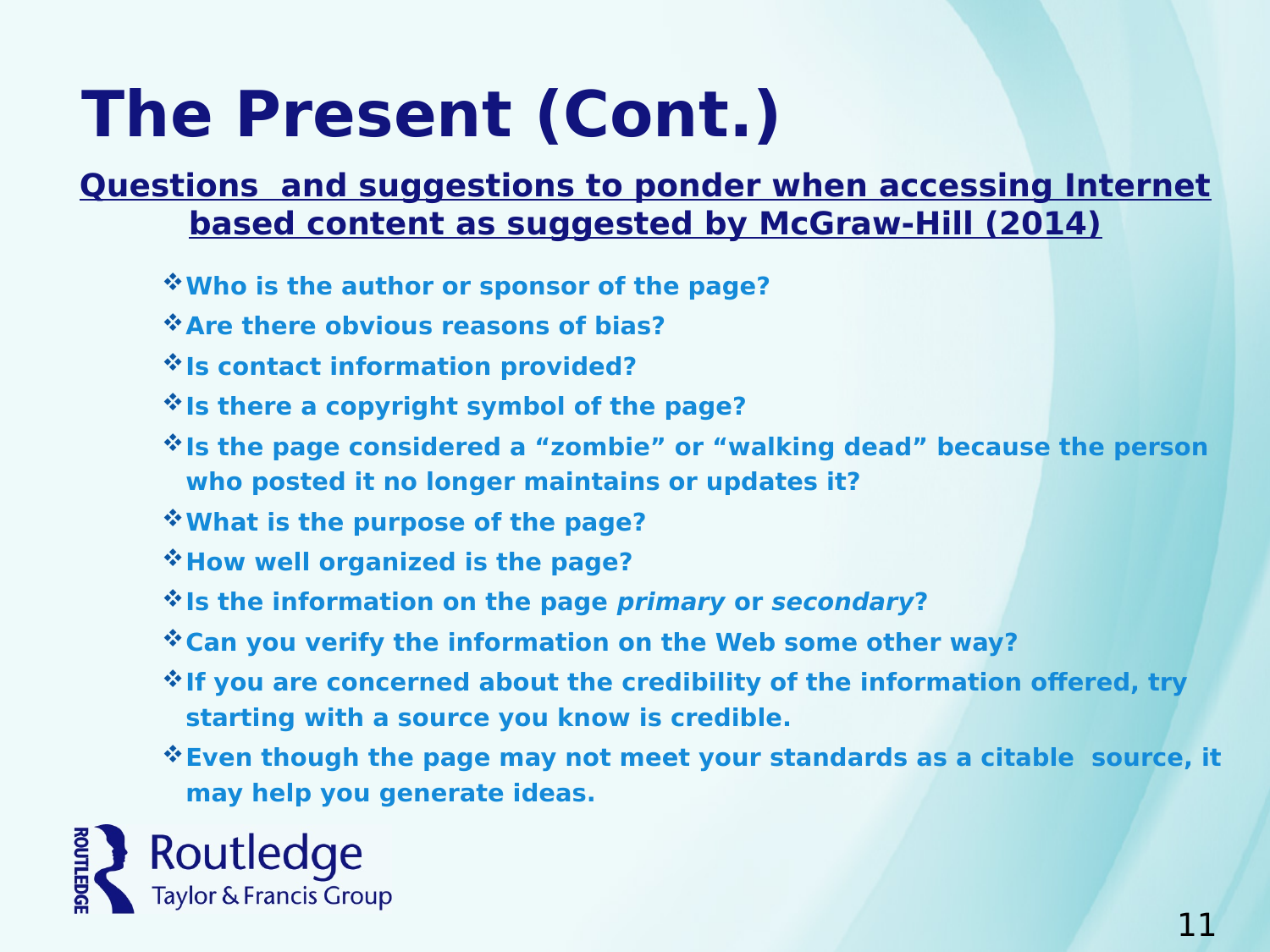

# The Present (Cont.)
Questions  and suggestions to ponder when accessing Internet based content as suggested by McGraw-Hill (2014)

Who is the author or sponsor of the page?
Are there obvious reasons of bias?
Is contact information provided?
Is there a copyright symbol of the page?
Is the page considered a “zombie” or “walking dead” because the person who posted it no longer maintains or updates it?
What is the purpose of the page?
How well organized is the page?
Is the information on the page primary or secondary?
Can you verify the information on the Web some other way?
If you are concerned about the credibility of the information offered, try starting with a source you know is credible.
Even though the page may not meet your standards as a citable  source, it may help you generate ideas.

11